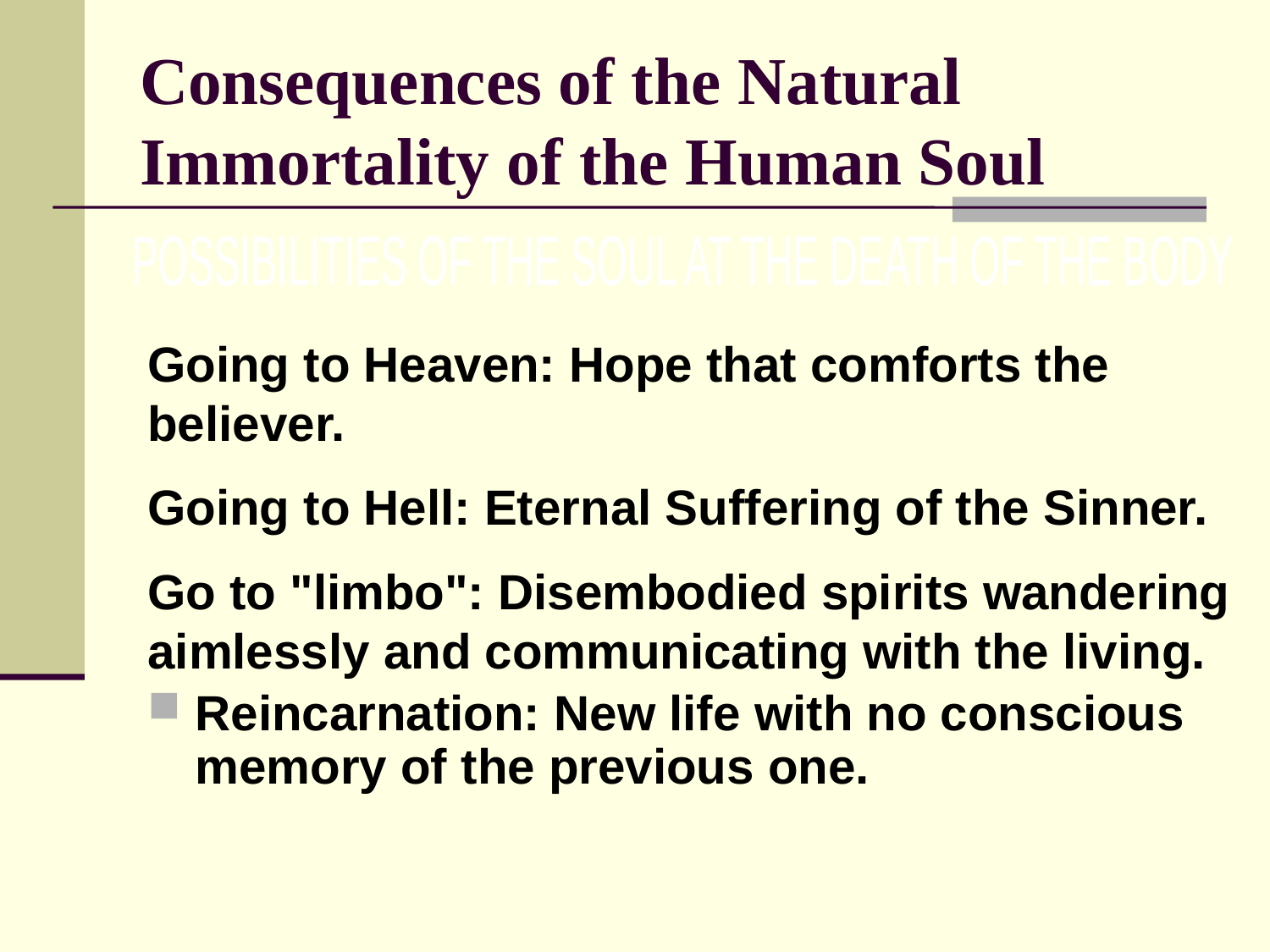

# Consequences of the Natural Immortality of the Human Soul
POSSIBILITIES OF THE SOUL AT THE DEATH OF THE BODY
Going to Heaven: Hope that comforts the believer.
Going to Hell: Eternal Suffering of the Sinner.
Go to "limbo": Disembodied spirits wandering aimlessly and communicating with the living.
Reincarnation: New life with no conscious memory of the previous one.